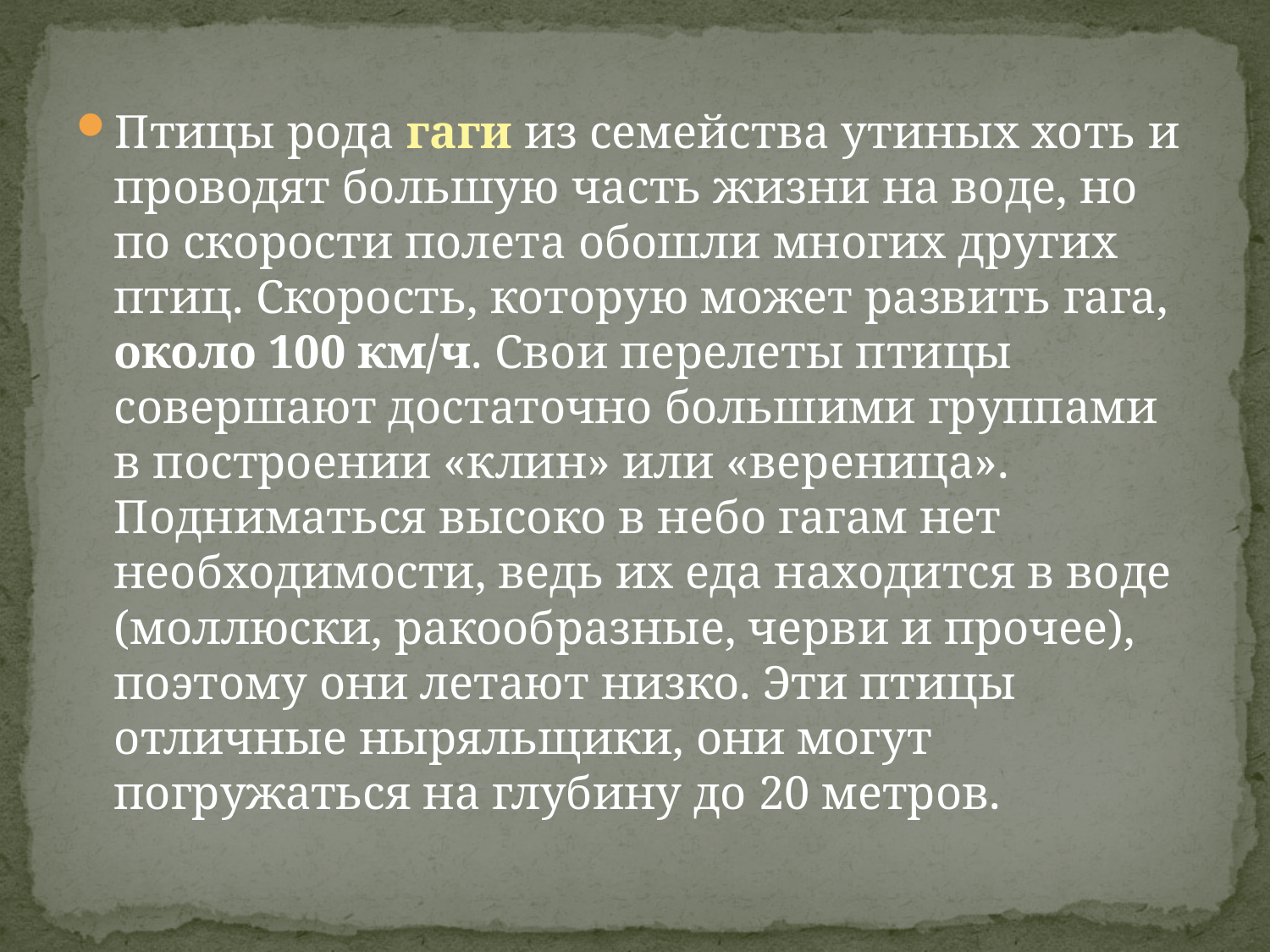

Птицы рода гаги из семейства утиных хоть и проводят большую часть жизни на воде, но по скорости полета обошли многих других птиц. Скорость, которую может развить гага, около 100 км/ч. Свои перелеты птицы совершают достаточно большими группами в построении «клин» или «вереница». Подниматься высоко в небо гагам нет необходимости, ведь их еда находится в воде (моллюски, ракообразные, черви и прочее), поэтому они летают низко. Эти птицы отличные ныряльщики, они могут погружаться на глубину до 20 метров.